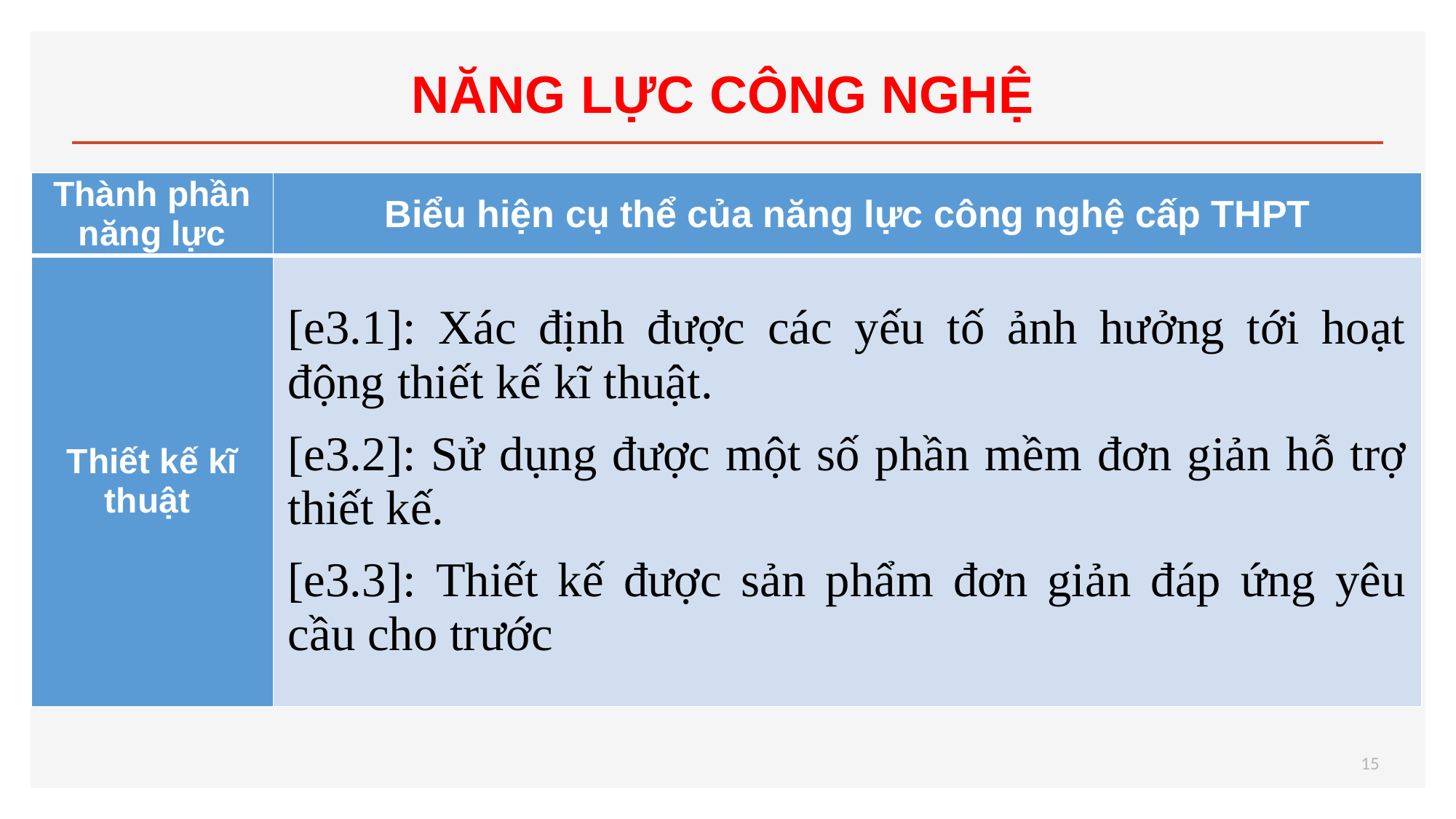

# NĂNG LỰC CÔNG NGHỆ
| Thành phần năng lực | Biểu hiện cụ thể của năng lực công nghệ cấp THPT |
| --- | --- |
| Thiết kế kĩ thuật | [e3.1]: Xác định được các yếu tố ảnh hưởng tới hoạt động thiết kế kĩ thuật. [e3.2]: Sử dụng được một số phần mềm đơn giản hỗ trợ thiết kế. [e3.3]: Thiết kế được sản phẩm đơn giản đáp ứng yêu cầu cho trước |
15